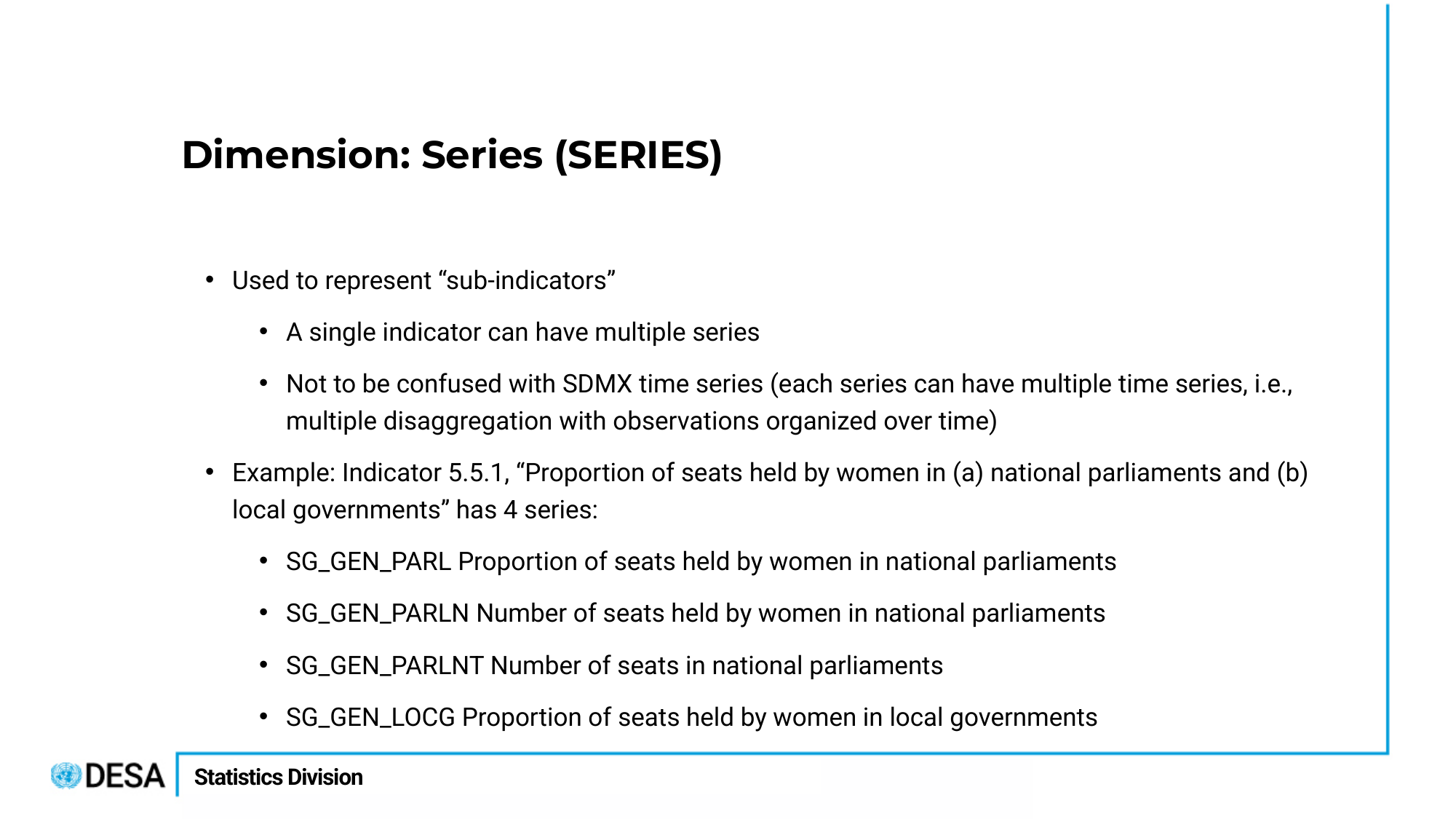

# Dimension: Series (SERIES)
Used to represent “sub-indicators”
A single indicator can have multiple series
Not to be confused with SDMX time series (each series can have multiple time series, i.e., multiple disaggregation with observations organized over time)
Example: Indicator 5.5.1, “Proportion of seats held by women in (a) national parliaments and (b) local governments” has 4 series:
SG_GEN_PARL Proportion of seats held by women in national parliaments
SG_GEN_PARLN Number of seats held by women in national parliaments
SG_GEN_PARLNT Number of seats in national parliaments
SG_GEN_LOCG Proportion of seats held by women in local governments